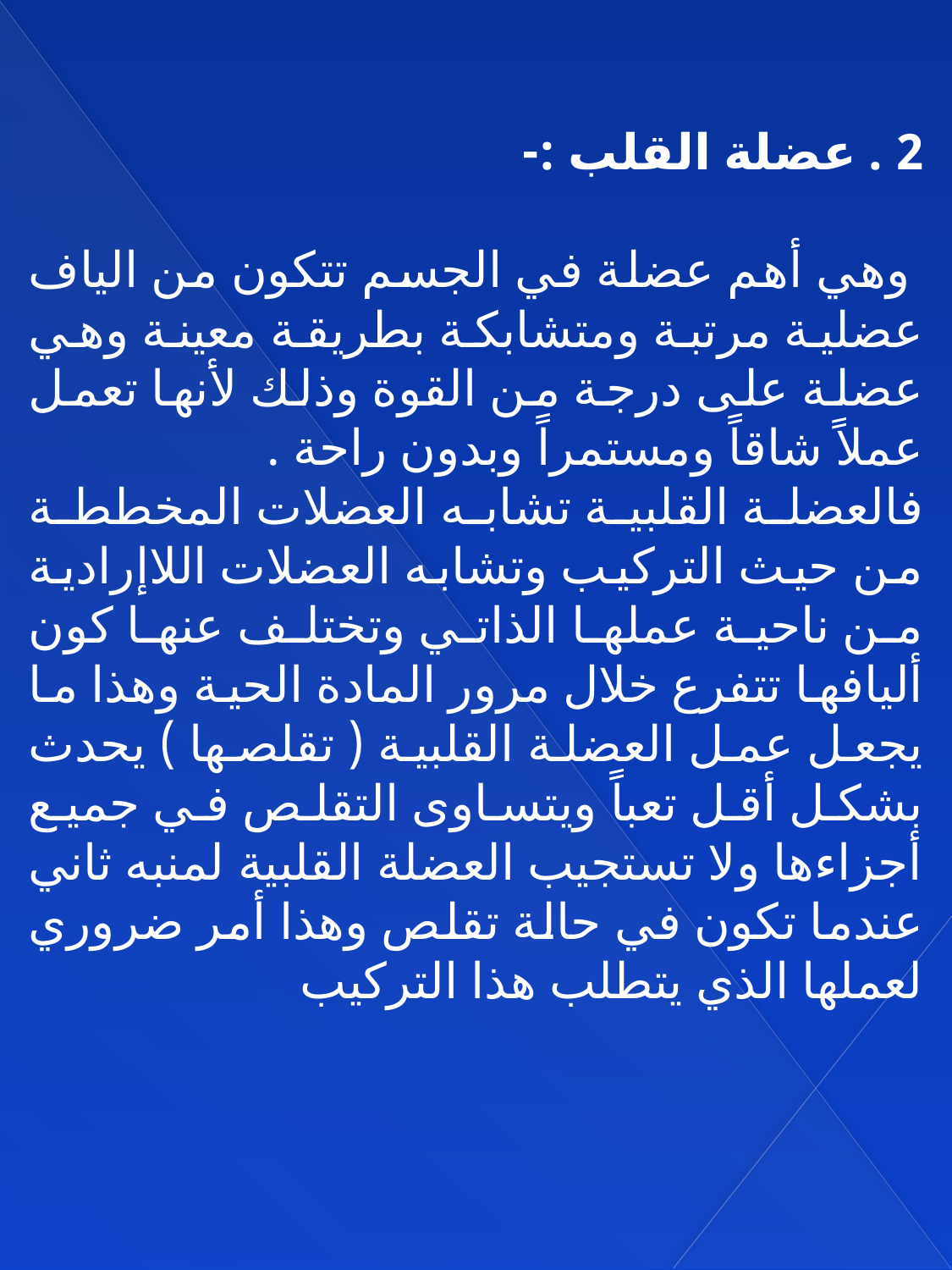

2 . عضلة القلب :-

 وهي أهم عضلة في الجسم تتكون من الياف عضلية مرتبة ومتشابكة بطريقة معينة وهي عضلة على درجة من القوة وذلك لأنها تعمل عملاً شاقاً ومستمراً وبدون راحة .
فالعضلة القلبية تشابه العضلات المخططة من حيث التركيب وتشابه العضلات اللاإرادية من ناحية عملها الذاتي وتختلف عنها كون أليافها تتفرع خلال مرور المادة الحية وهذا ما يجعل عمل العضلة القلبية ( تقلصها ) يحدث بشكل أقل تعباً ويتساوى التقلص في جميع أجزاءها ولا تستجيب العضلة القلبية لمنبه ثاني عندما تكون في حالة تقلص وهذا أمر ضروري لعملها الذي يتطلب هذا التركيب